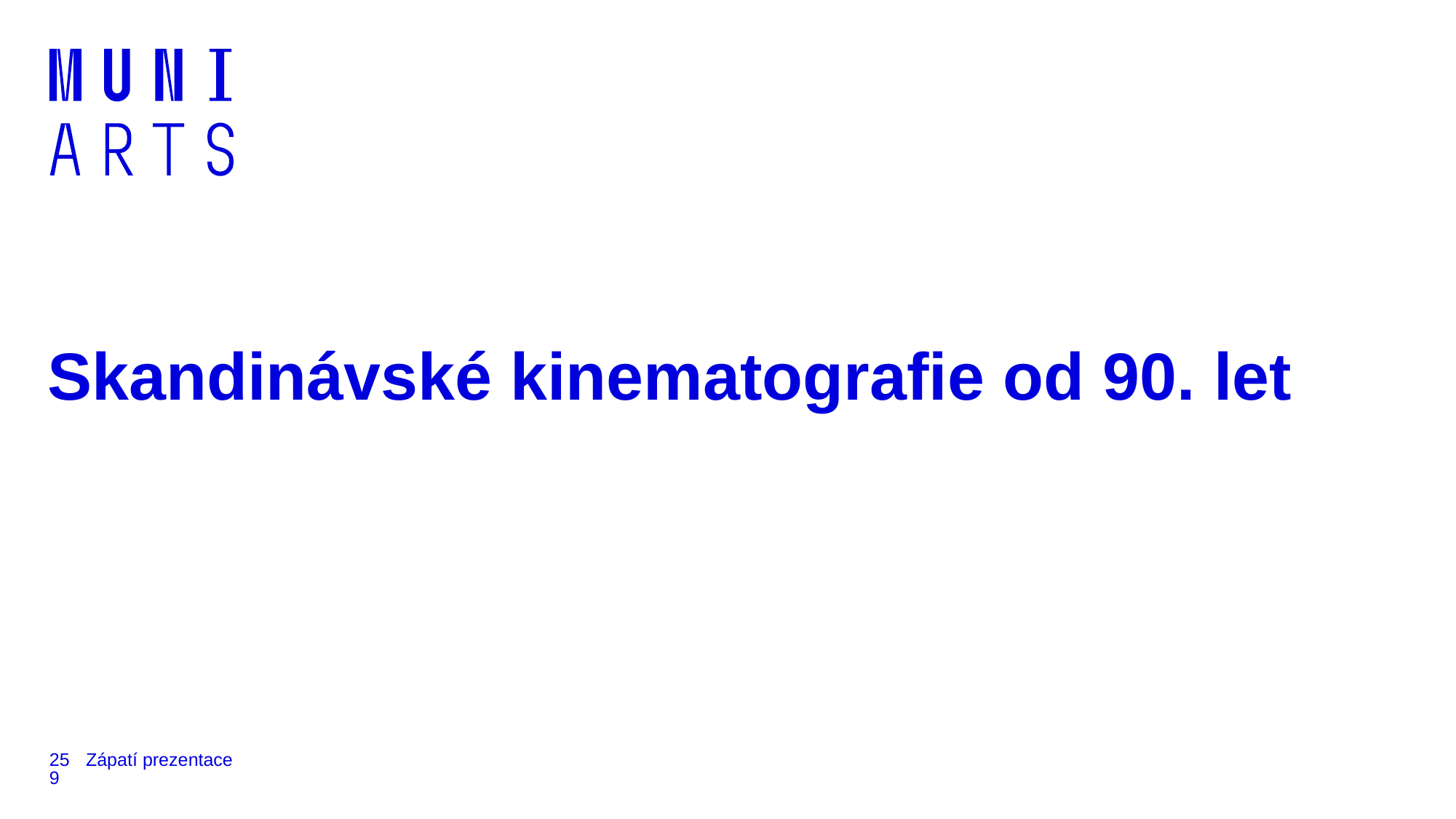

# Skandinávské kinematografie od 90. let

259
Zápatí prezentace